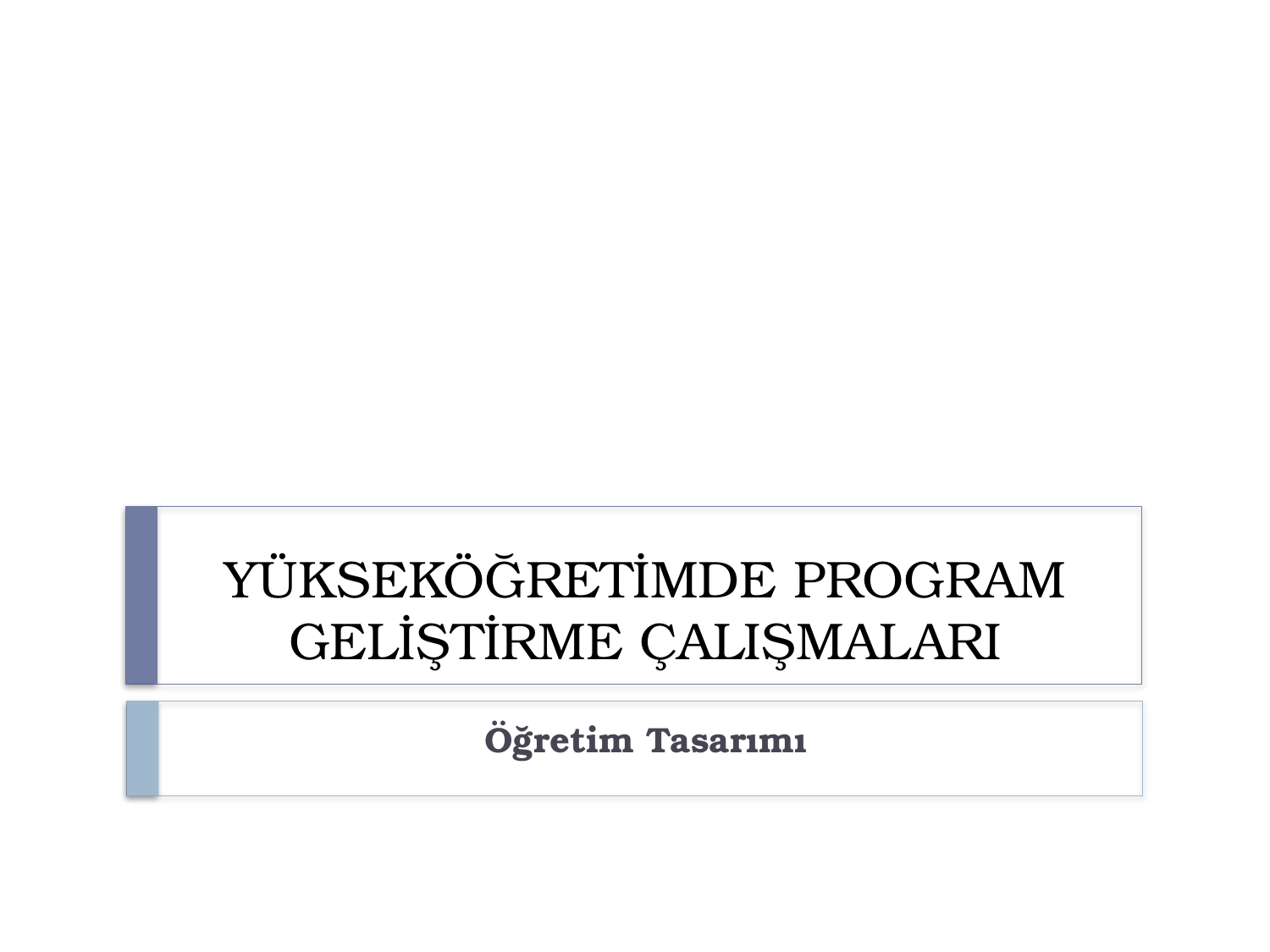

# YÜKSEKÖĞRETİMDE PROGRAM GELİŞTİRME ÇALIŞMALARI
Öğretim Tasarımı